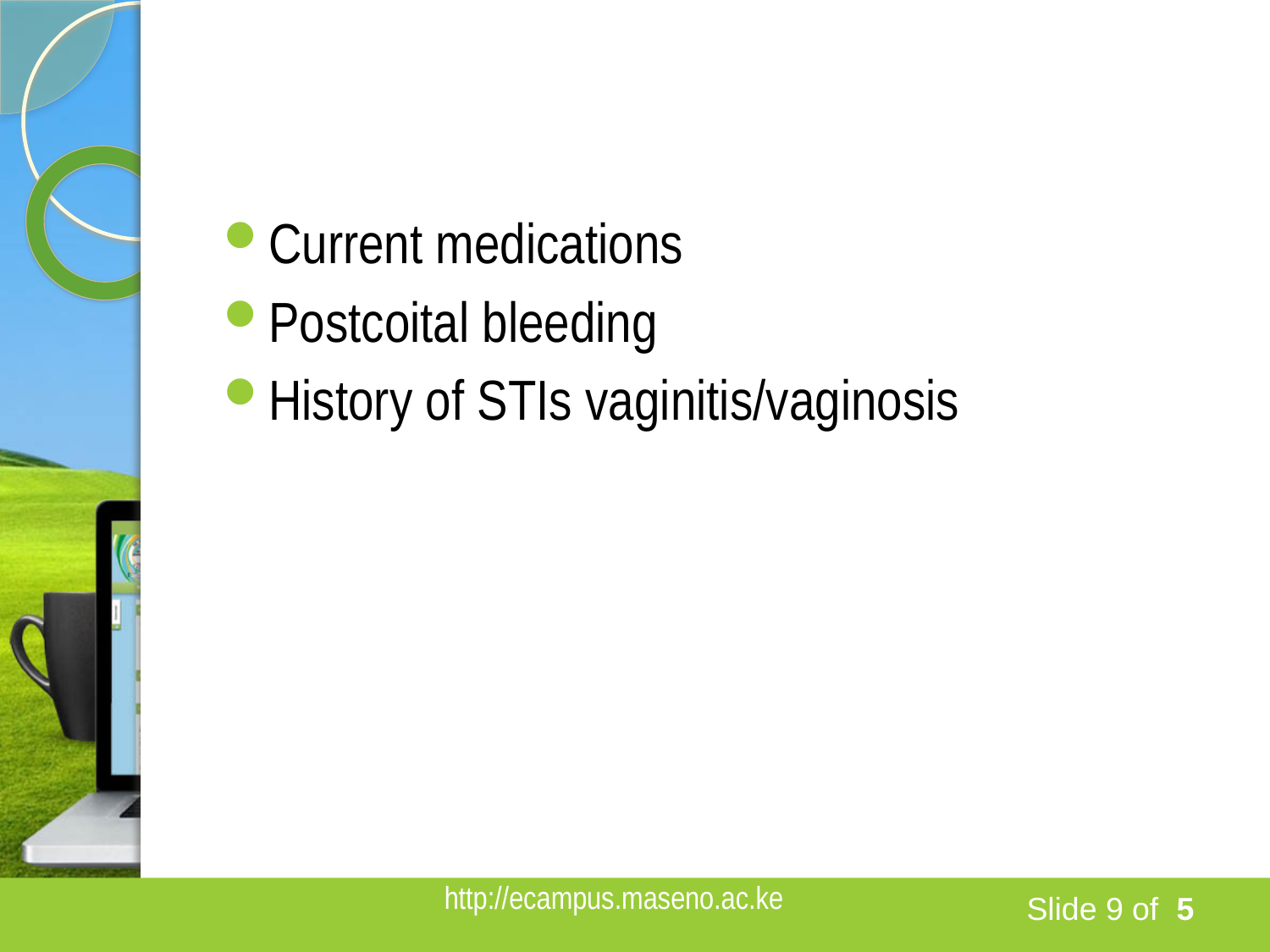

#
Current medications
Postcoital bleeding
History of STIs vaginitis/vaginosis